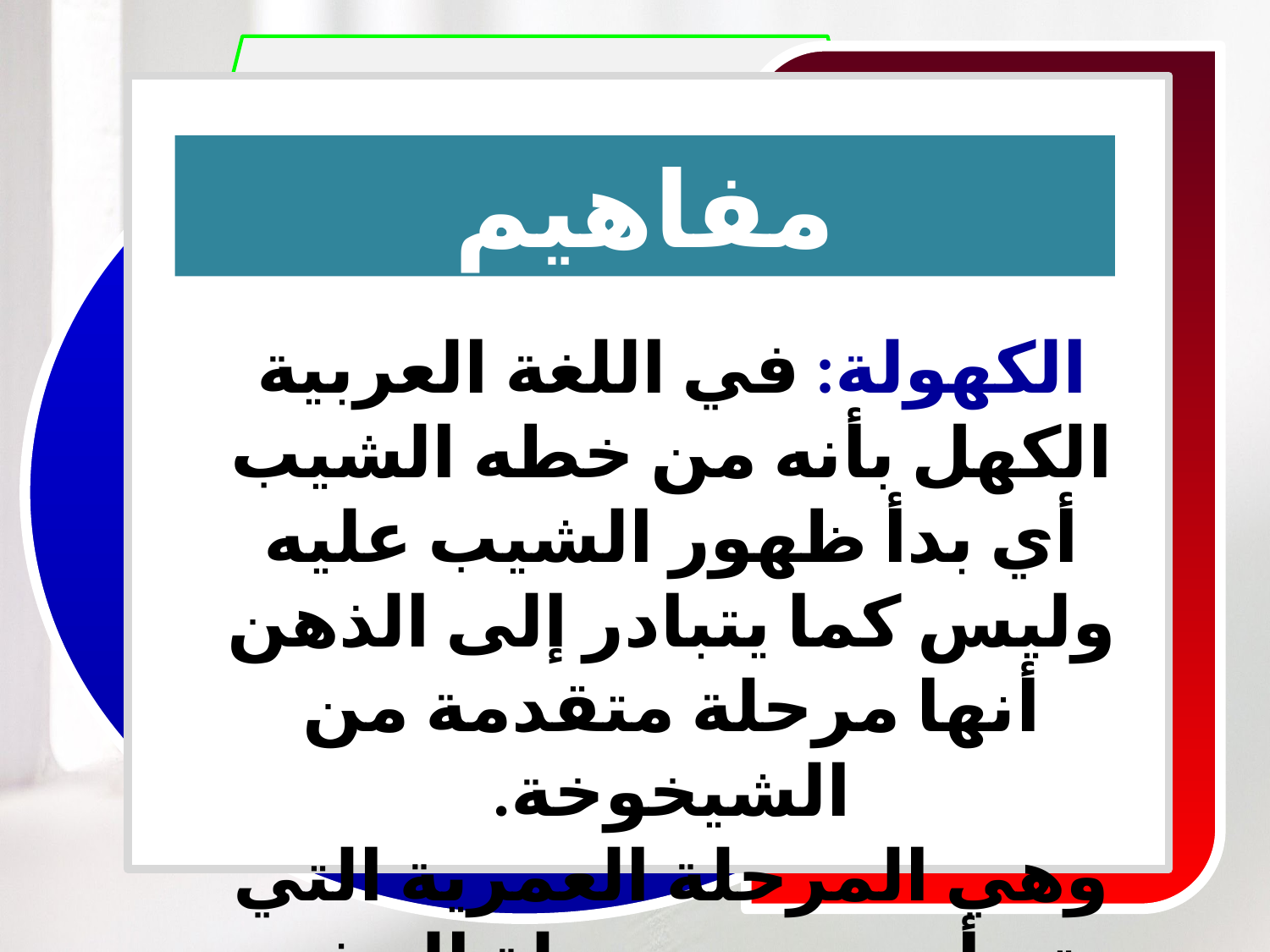

مفاهيم ومصطلحات؟
الكهولة: في اللغة العربية الكهل بأنه من خطه الشيب أي بدأ ظهور الشيب عليه وليس كما يتبادر إلى الذهن أنها مرحلة متقدمة من الشيخوخة.
وهي المرحلة العمرية التي تبدأ من بعد مرحلة الرشد وحتى مرحلة الشيخوخة.